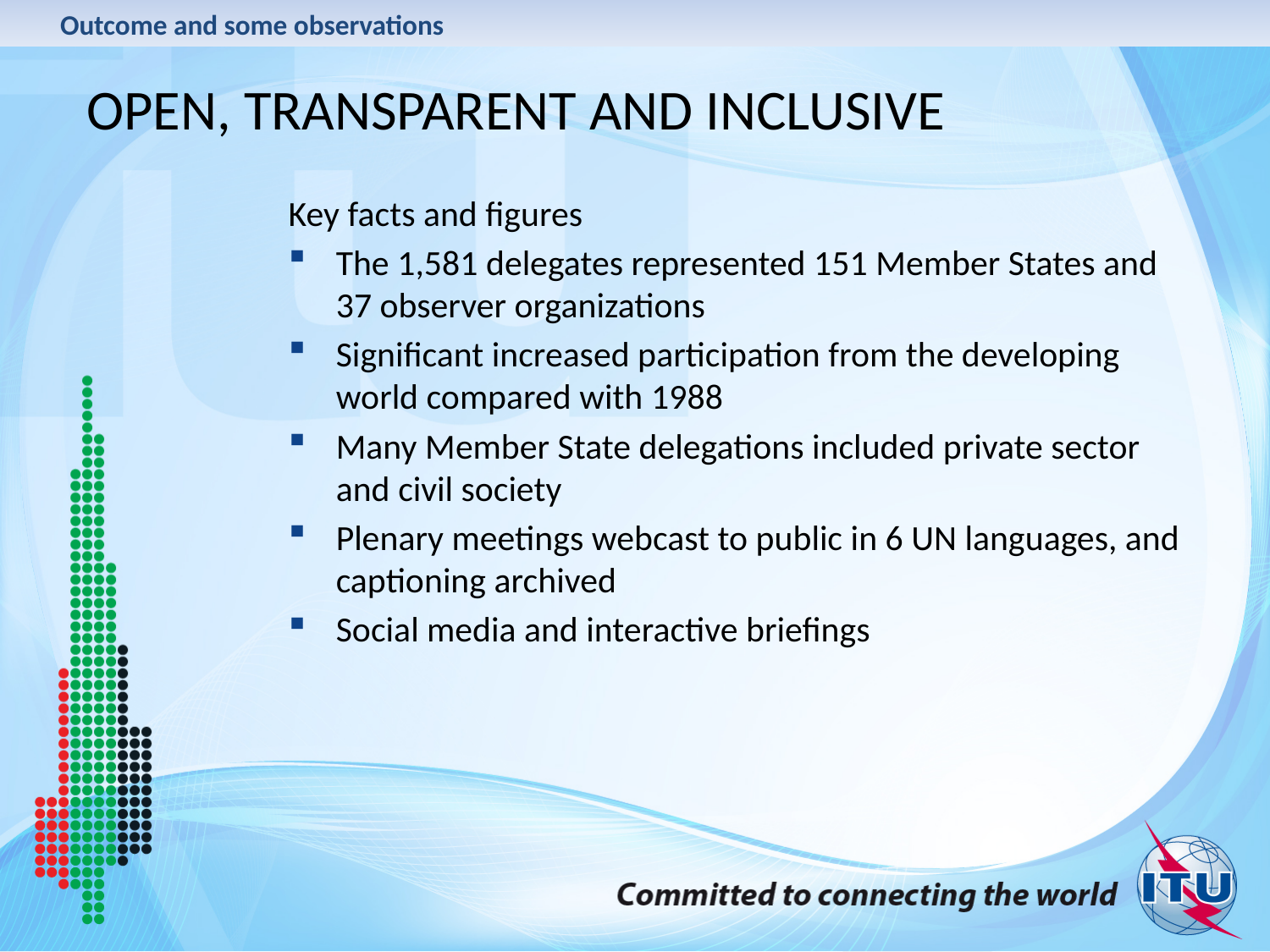

Outcome and some observations
OPEN, TRANSPARENT AND INCLUSIVE
Key facts and figures
The 1,581 delegates represented 151 Member States and 37 observer organizations
Significant increased participation from the developing world compared with 1988
Many Member State delegations included private sector and civil society
Plenary meetings webcast to public in 6 UN languages, and captioning archived
Social media and interactive briefings